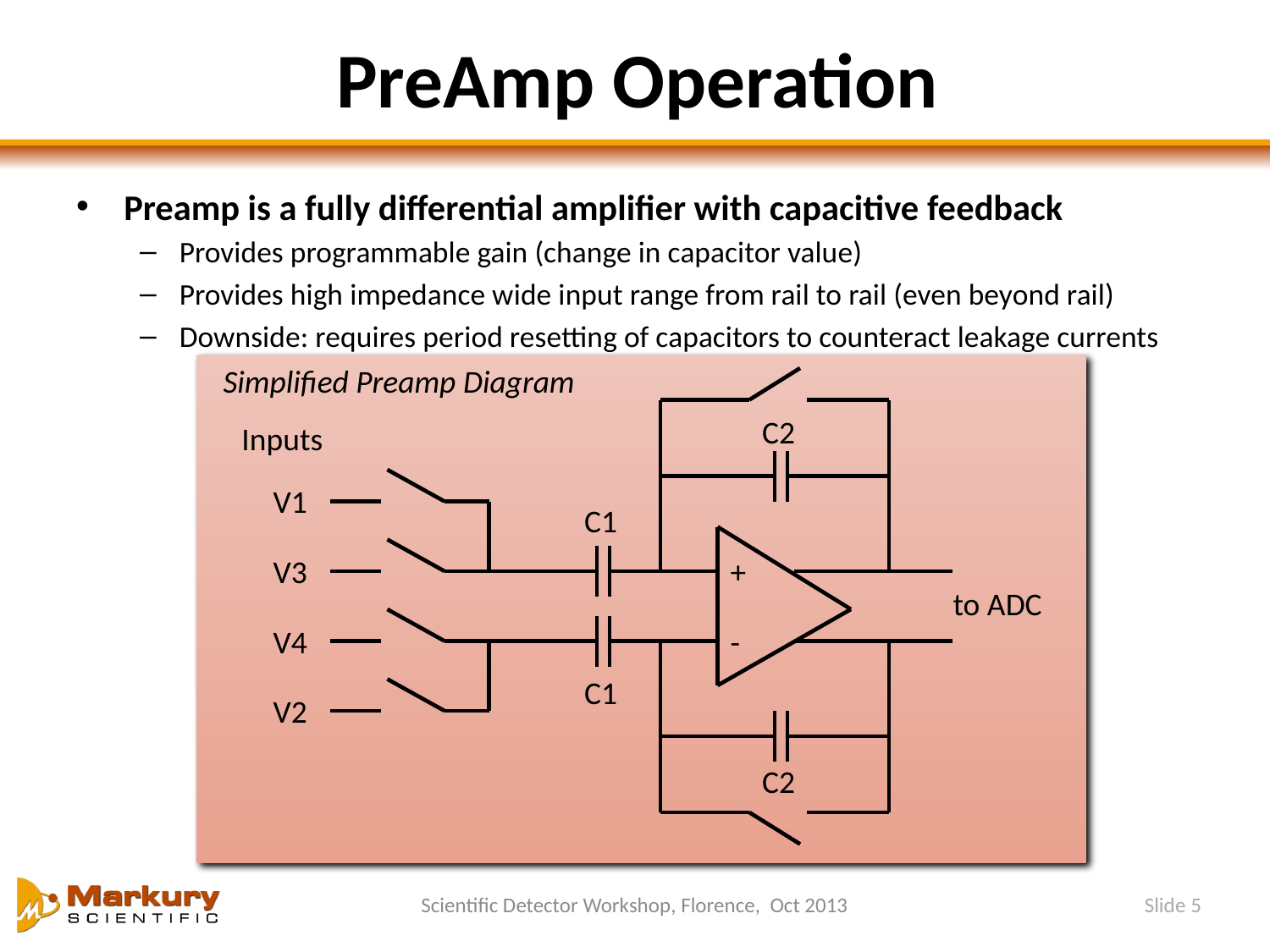

# PreAmp Operation
Preamp is a fully differential amplifier with capacitive feedback
Provides programmable gain (change in capacitor value)
Provides high impedance wide input range from rail to rail (even beyond rail)
Downside: requires period resetting of capacitors to counteract leakage currents

Simplified Preamp Diagram
C2
Inputs
V1
C1
V3
+
to ADC
V4
-
C1
V2
C2
Slide 5
Scientific Detector Workshop, Florence,  Oct 2013